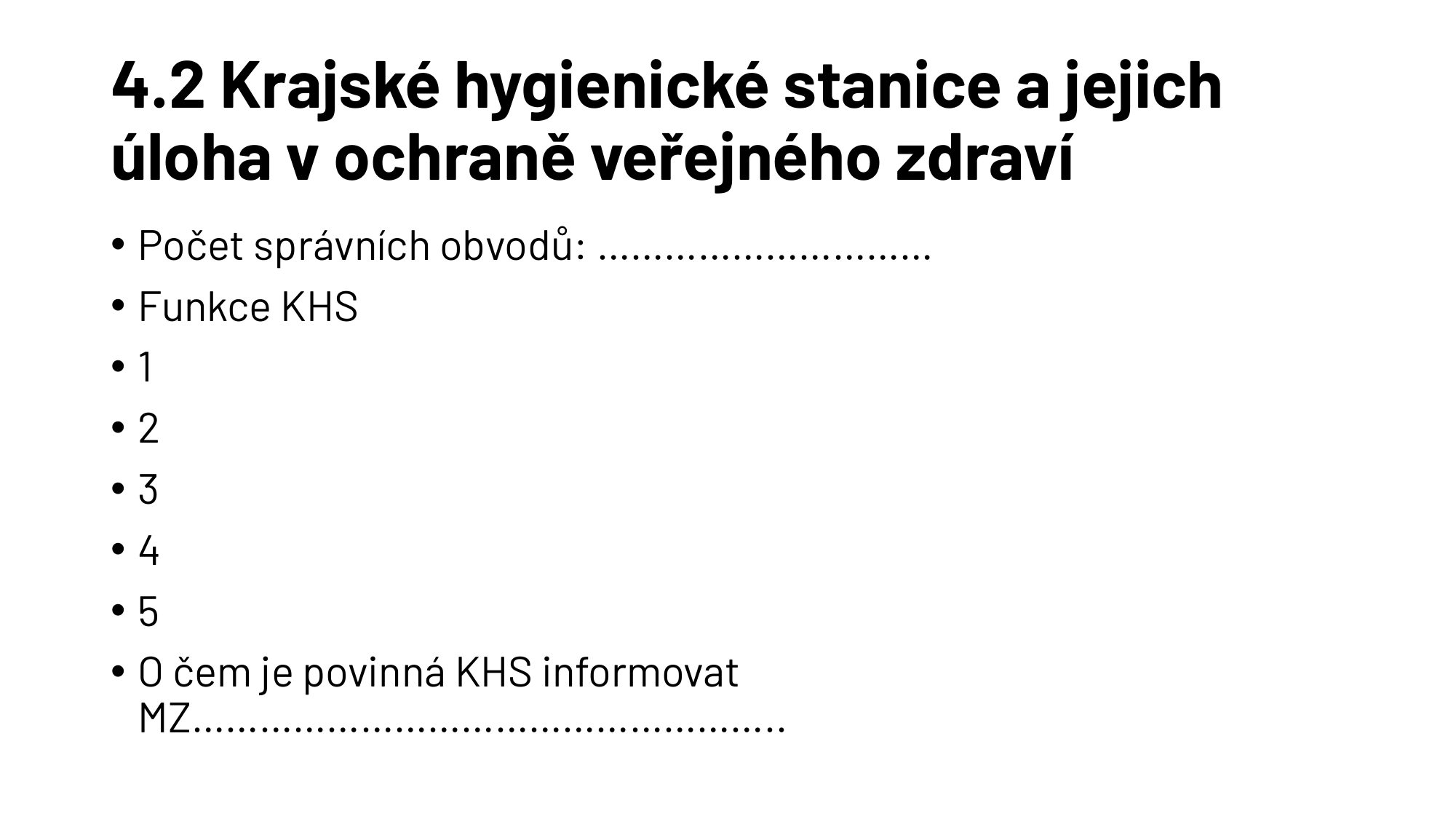

# 4.2 Krajské hygienické stanice a jejich úloha v ochraně veřejného zdraví
Počet správních obvodů: …………………………
Funkce KHS
1
2
3
4
5
O čem je povinná KHS informovat MZ……………………………………………..